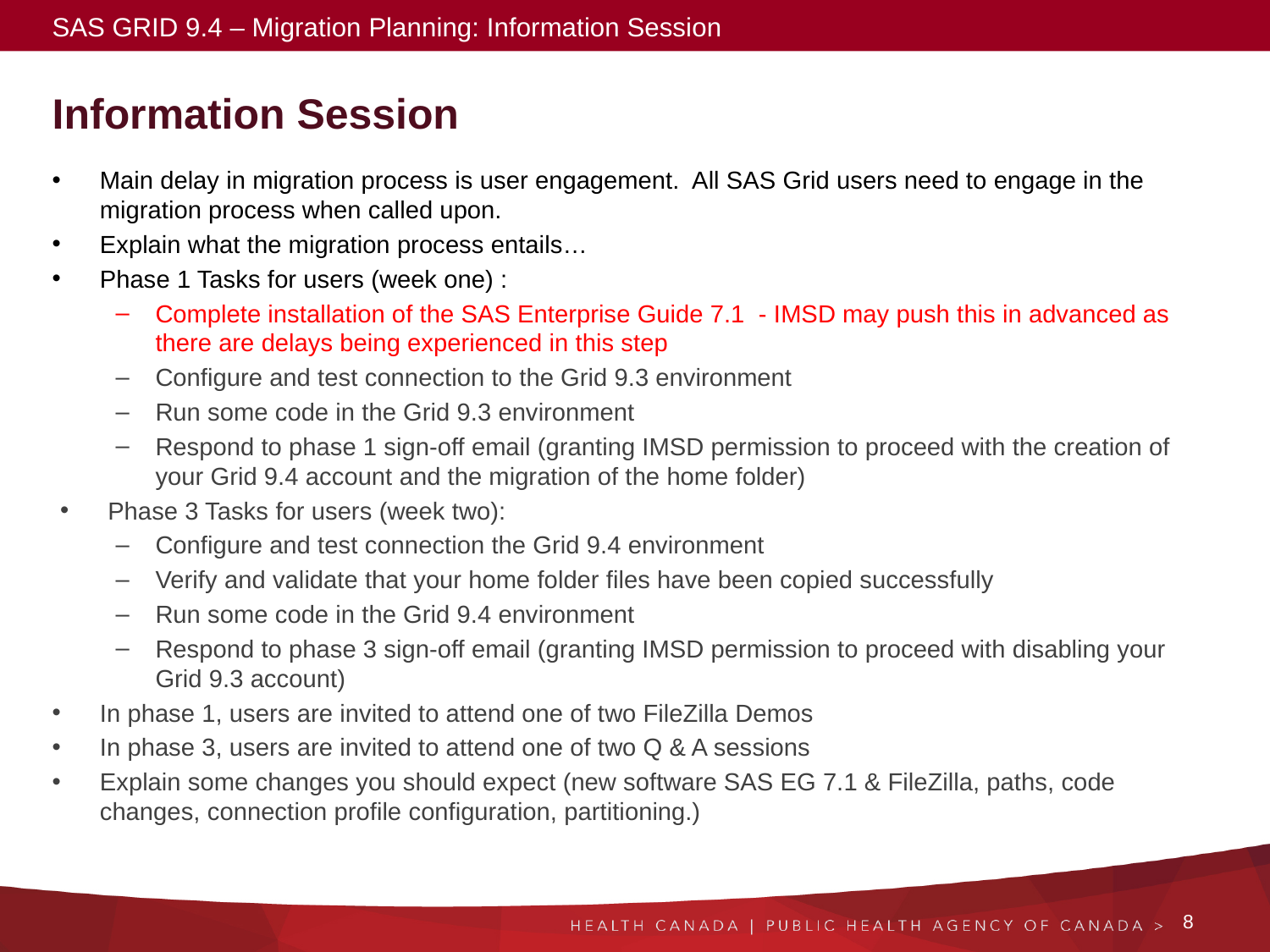

SAS GRID 9.4 – Migration Planning: Information Session
# Information Session
Main delay in migration process is user engagement.  All SAS Grid users need to engage in the migration process when called upon.
Explain what the migration process entails…
Phase 1 Tasks for users (week one) :
Complete installation of the SAS Enterprise Guide 7.1  - IMSD may push this in advanced as there are delays being experienced in this step
Configure and test connection to the Grid 9.3 environment
Run some code in the Grid 9.3 environment
Respond to phase 1 sign-off email (granting IMSD permission to proceed with the creation of your Grid 9.4 account and the migration of the home folder)
Phase 3 Tasks for users (week two):
Configure and test connection the Grid 9.4 environment
Verify and validate that your home folder files have been copied successfully
Run some code in the Grid 9.4 environment
Respond to phase 3 sign-off email (granting IMSD permission to proceed with disabling your Grid 9.3 account)
In phase 1, users are invited to attend one of two FileZilla Demos
In phase 3, users are invited to attend one of two Q & A sessions
Explain some changes you should expect (new software SAS EG 7.1 & FileZilla, paths, code changes, connection profile configuration, partitioning.)

8